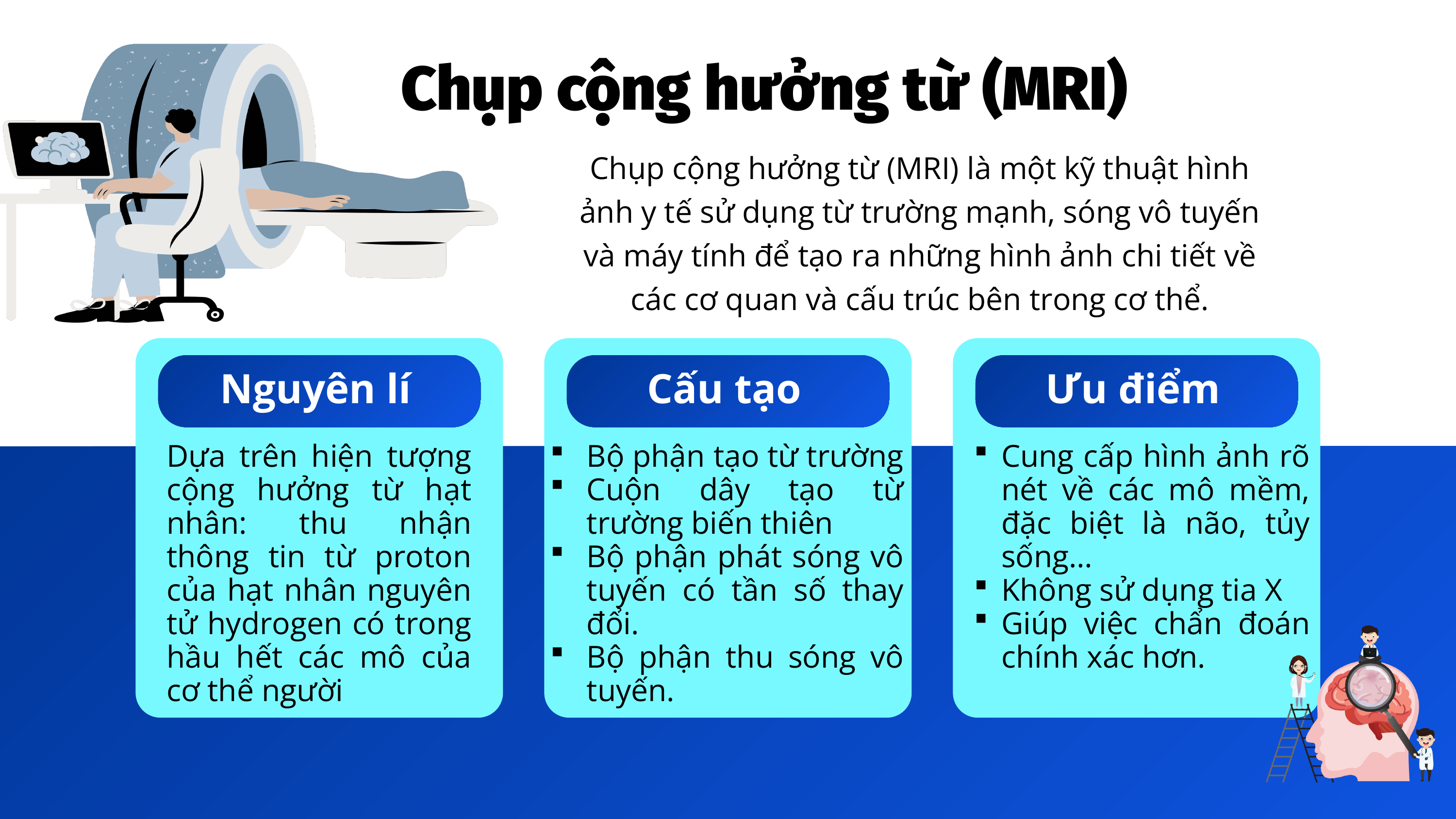

Chụp cộng hưởng từ (MRI)
Chụp cộng hưởng từ (MRI) là một kỹ thuật hình ảnh y tế sử dụng từ trường mạnh, sóng vô tuyến và máy tính để tạo ra những hình ảnh chi tiết về các cơ quan và cấu trúc bên trong cơ thể.

Nguyên lí
Dựa trên hiện tượng cộng hưởng từ hạt nhân: thu nhận thông tin từ proton của hạt nhân nguyên tử hydrogen có trong hầu hết các mô của cơ thể người

Cấu tạo
Bộ phận tạo từ trường
Cuộn dây tạo từ trường biến thiên
Bộ phận phát sóng vô tuyến có tần số thay đổi.
Bộ phận thu sóng vô tuyến.

Ưu điểm
Cung cấp hình ảnh rõ nét về các mô mềm, đặc biệt là não, tủy sống…
Không sử dụng tia X
Giúp việc chẩn đoán chính xác hơn.